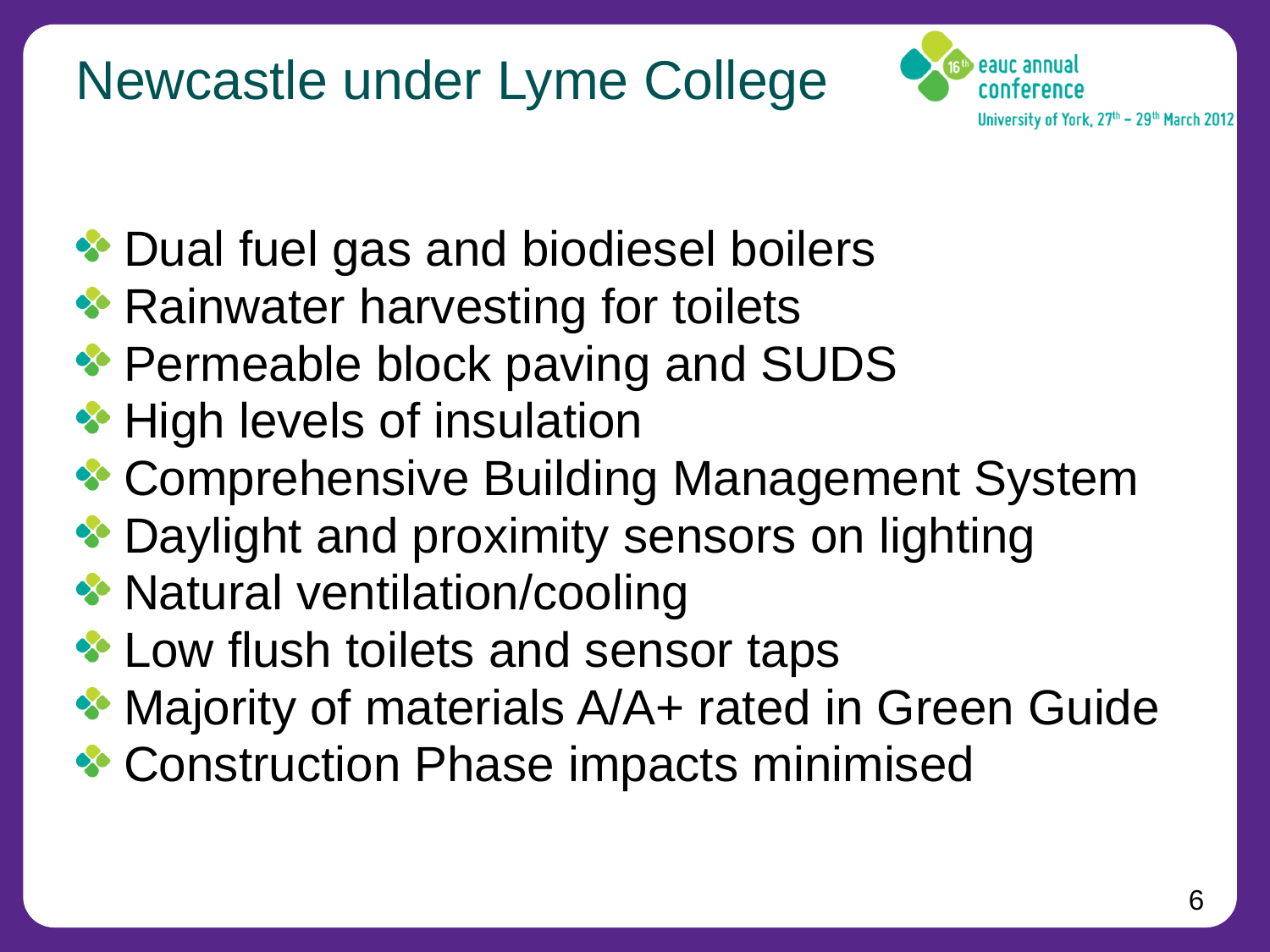

Newcastle under Lyme College
Dual fuel gas and biodiesel boilers
Rainwater harvesting for toilets
Permeable block paving and SUDS
High levels of insulation
Comprehensive Building Management System
Daylight and proximity sensors on lighting
Natural ventilation/cooling
Low flush toilets and sensor taps
Majority of materials A/A+ rated in Green Guide
Construction Phase impacts minimised